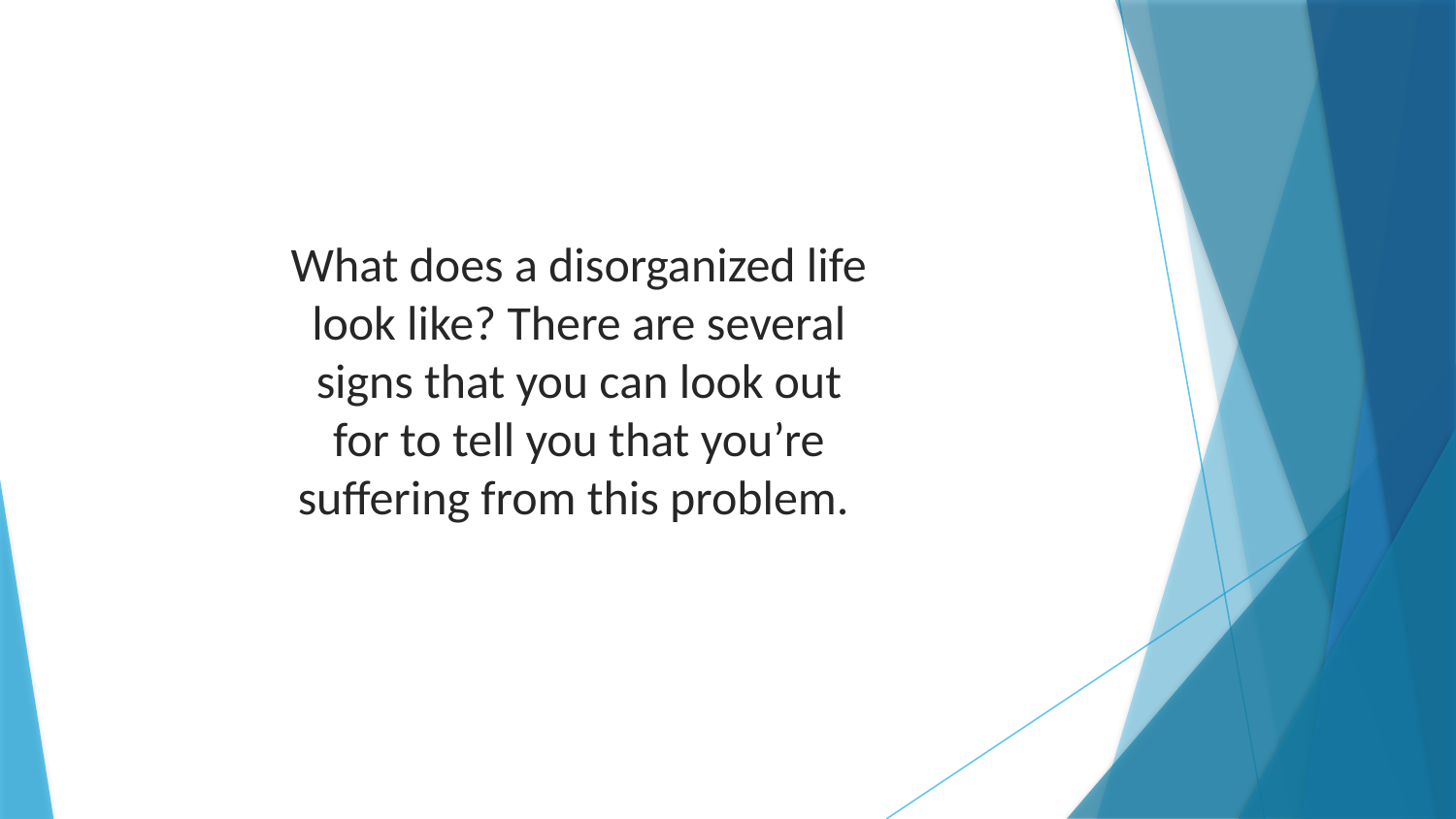

What does a disorganized life look like? There are several signs that you can look out for to tell you that you’re suffering from this problem.